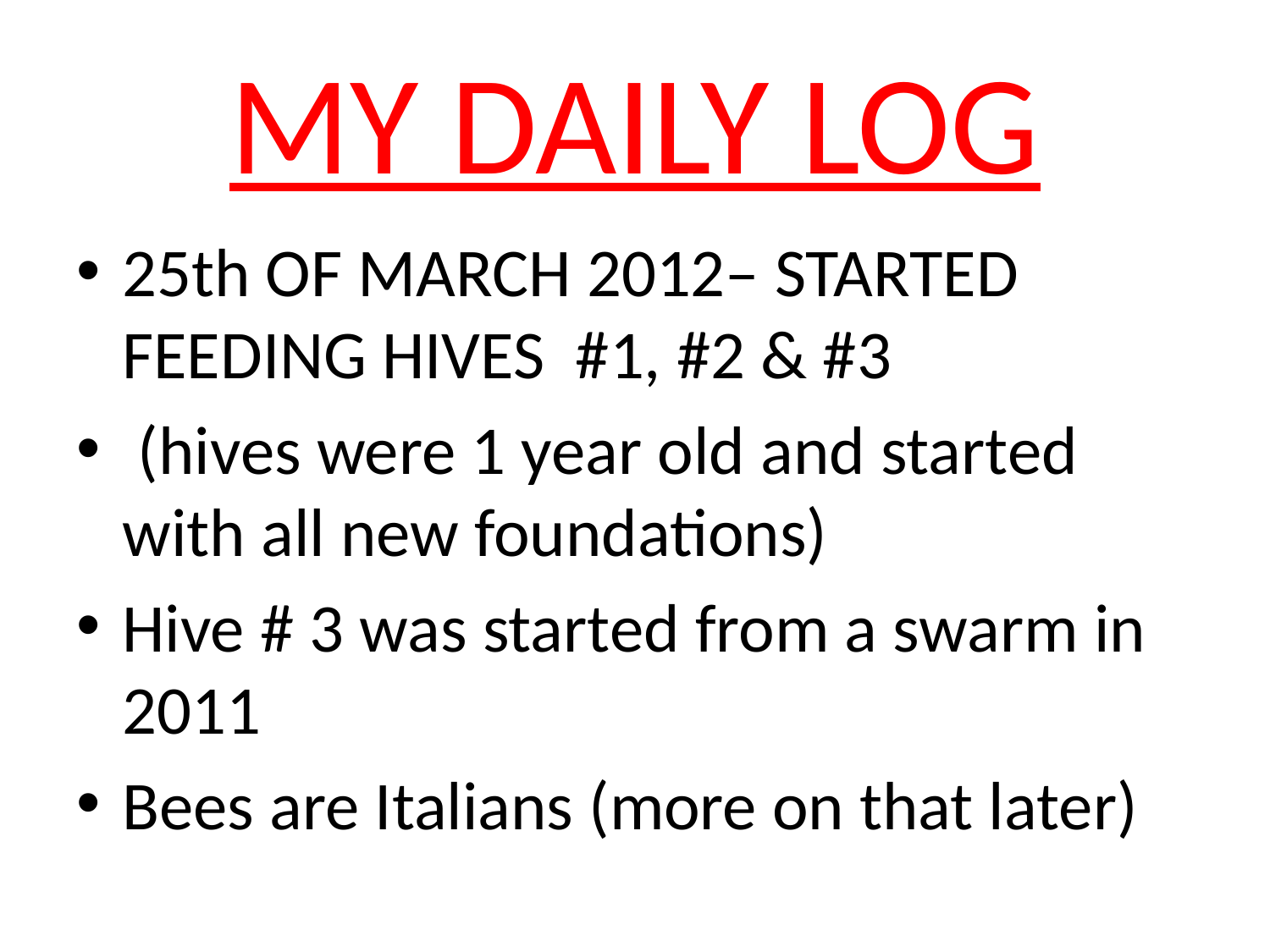

# MY DAILY LOG
25th OF MARCH 2012– STARTED FEEDING HIVES  #1, #2 & #3
 (hives were 1 year old and started with all new foundations)
Hive # 3 was started from a swarm in 2011
Bees are Italians (more on that later)